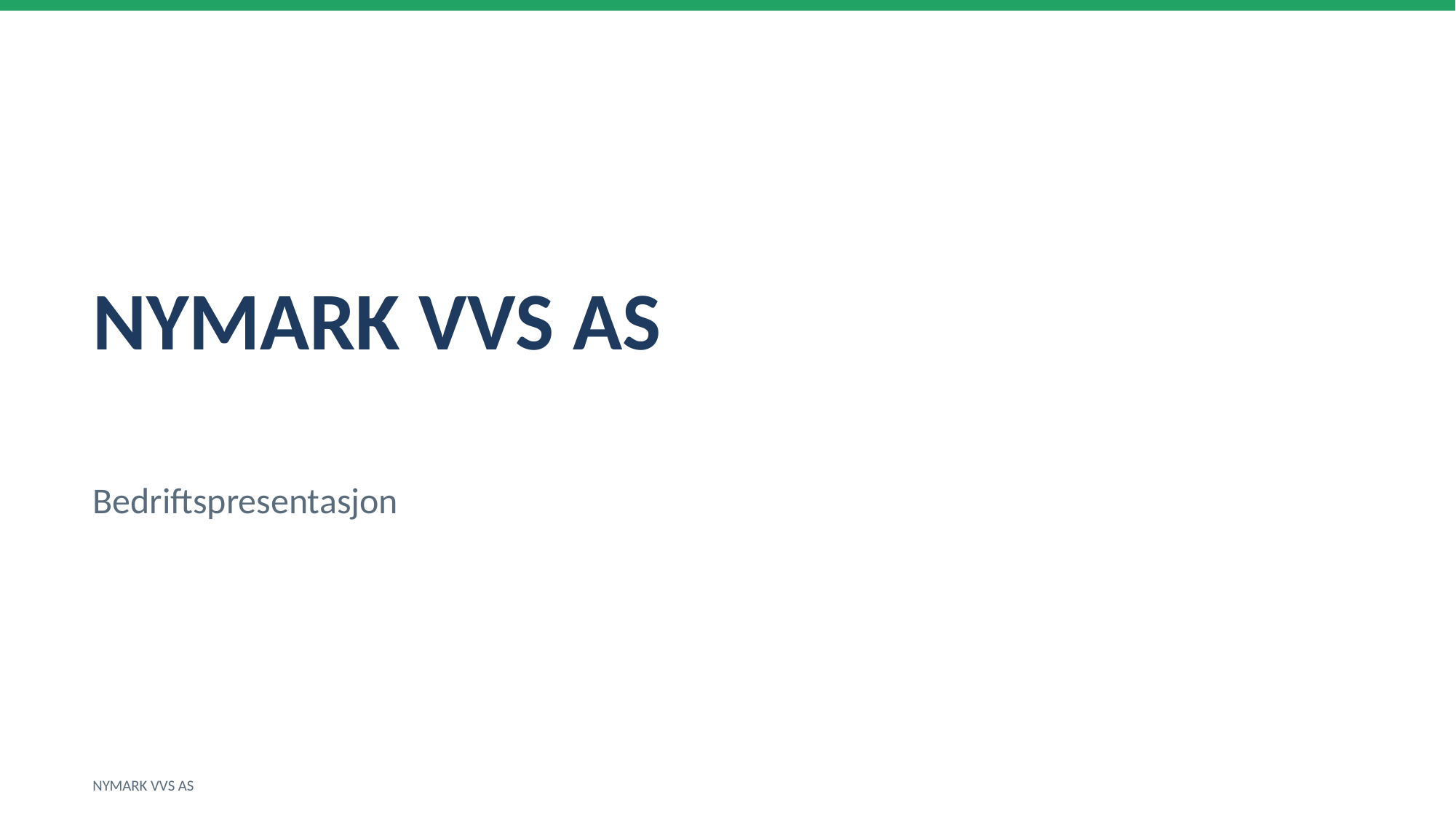

NYMARK VVS AS
Bedriftspresentasjon
NYMARK VVS AS